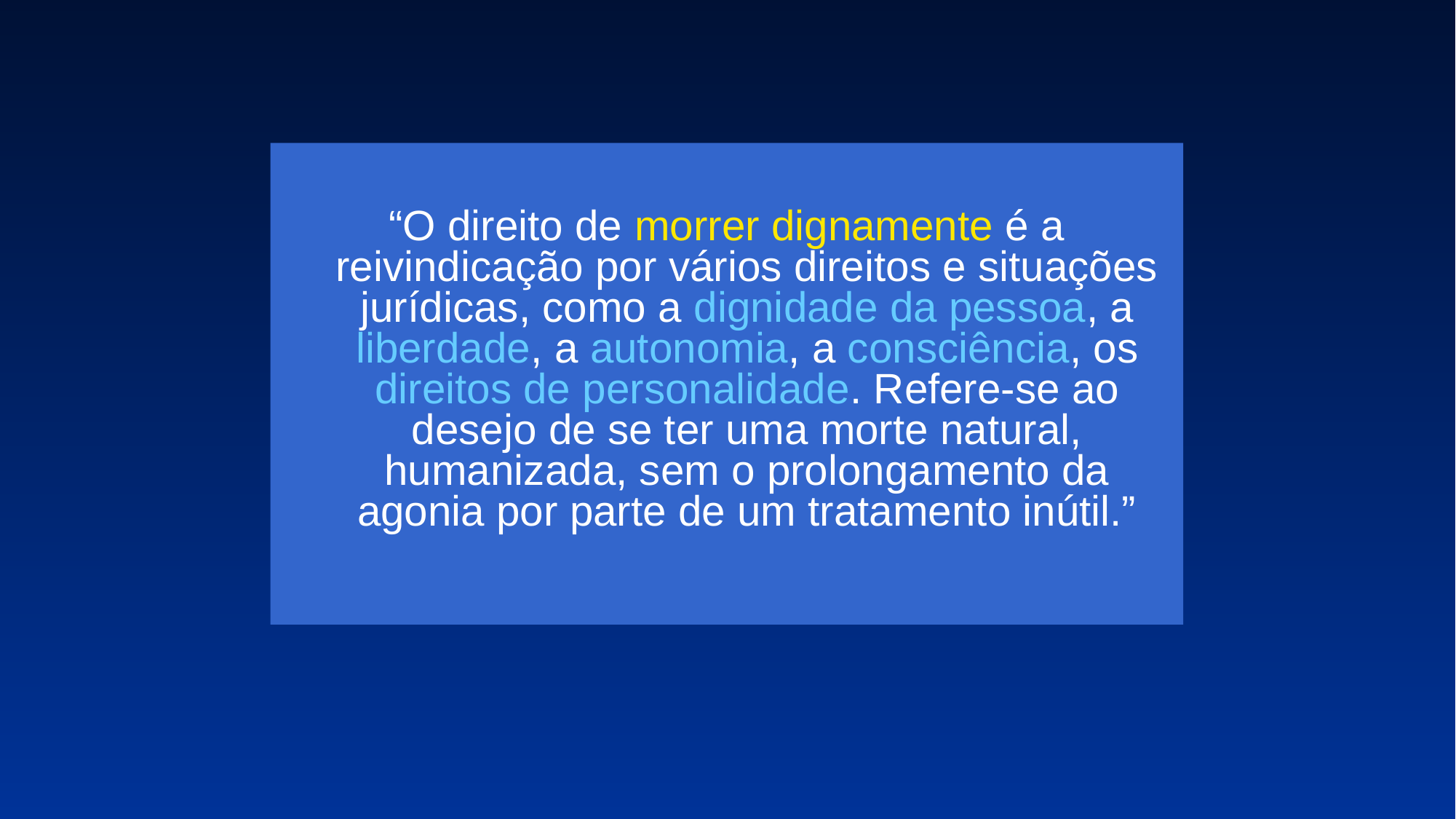

“O direito de morrer dignamente é a reivindicação por vários direitos e situações jurídicas, como a dignidade da pessoa, a liberdade, a autonomia, a consciência, os direitos de personalidade. Refere-se ao desejo de se ter uma morte natural, humanizada, sem o prolongamento da agonia por parte de um tratamento inútil.”